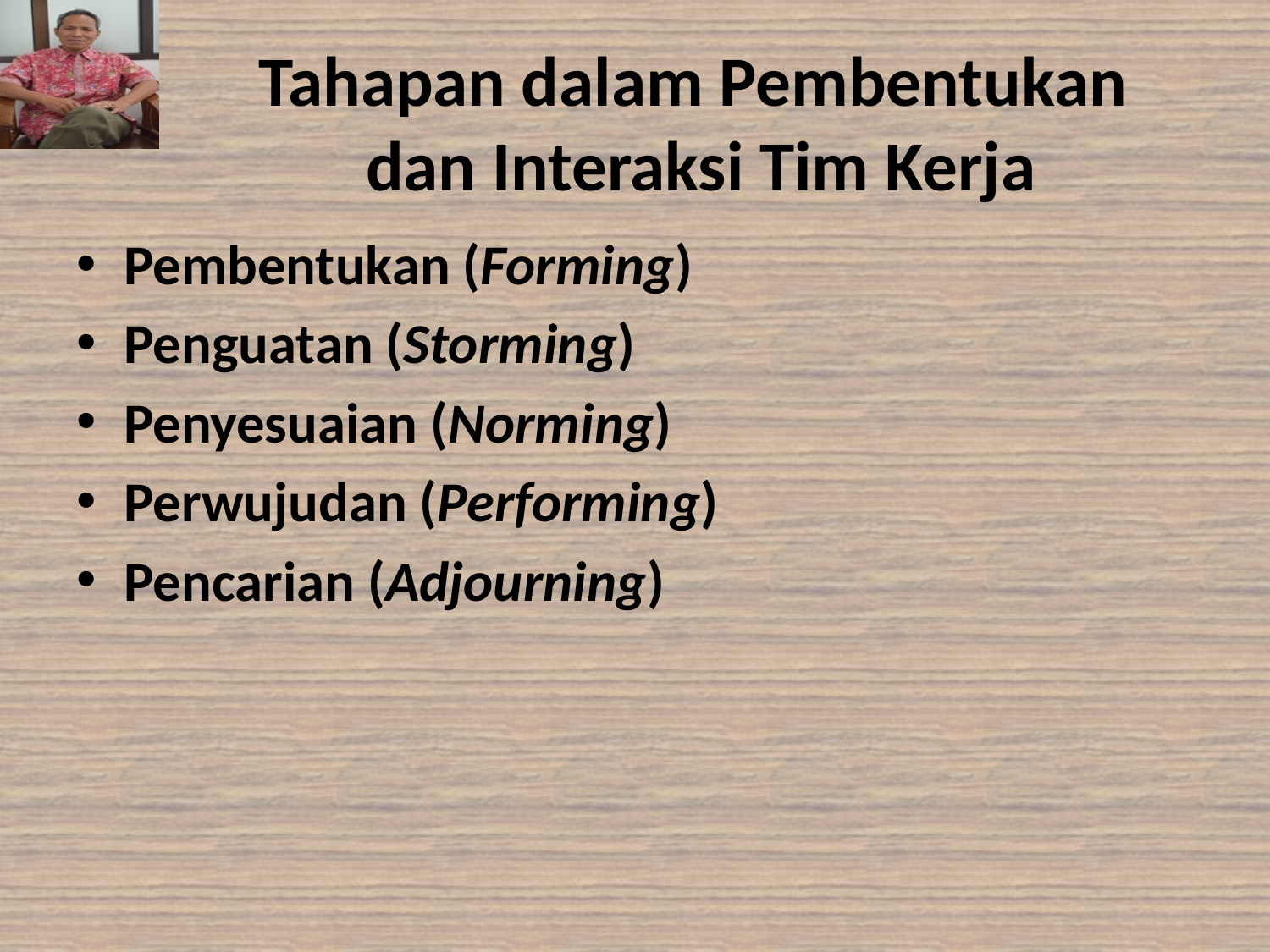

# Tahapan dalam Pembentukan dan Interaksi Tim Kerja
Pembentukan (Forming)
Penguatan (Storming)
Penyesuaian (Norming)
Perwujudan (Performing)
Pencarian (Adjourning)